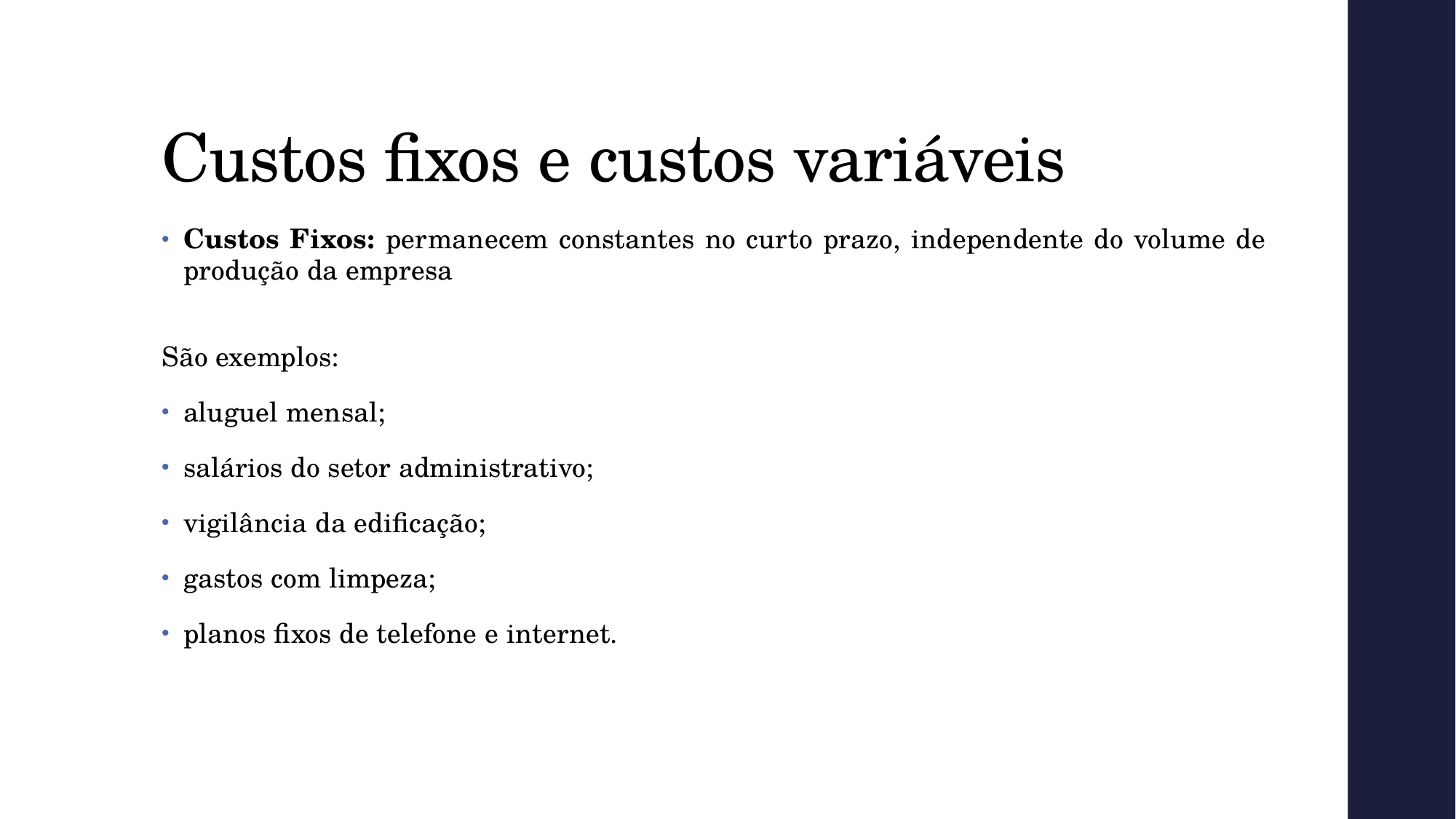

# Custos fixos e custos variáveis
Custos Fixos: permanecem constantes no curto prazo, independente do volume de produção da empresa
São exemplos:
aluguel mensal;
salários do setor administrativo;
vigilância da edificação;
gastos com limpeza;
planos fixos de telefone e internet.